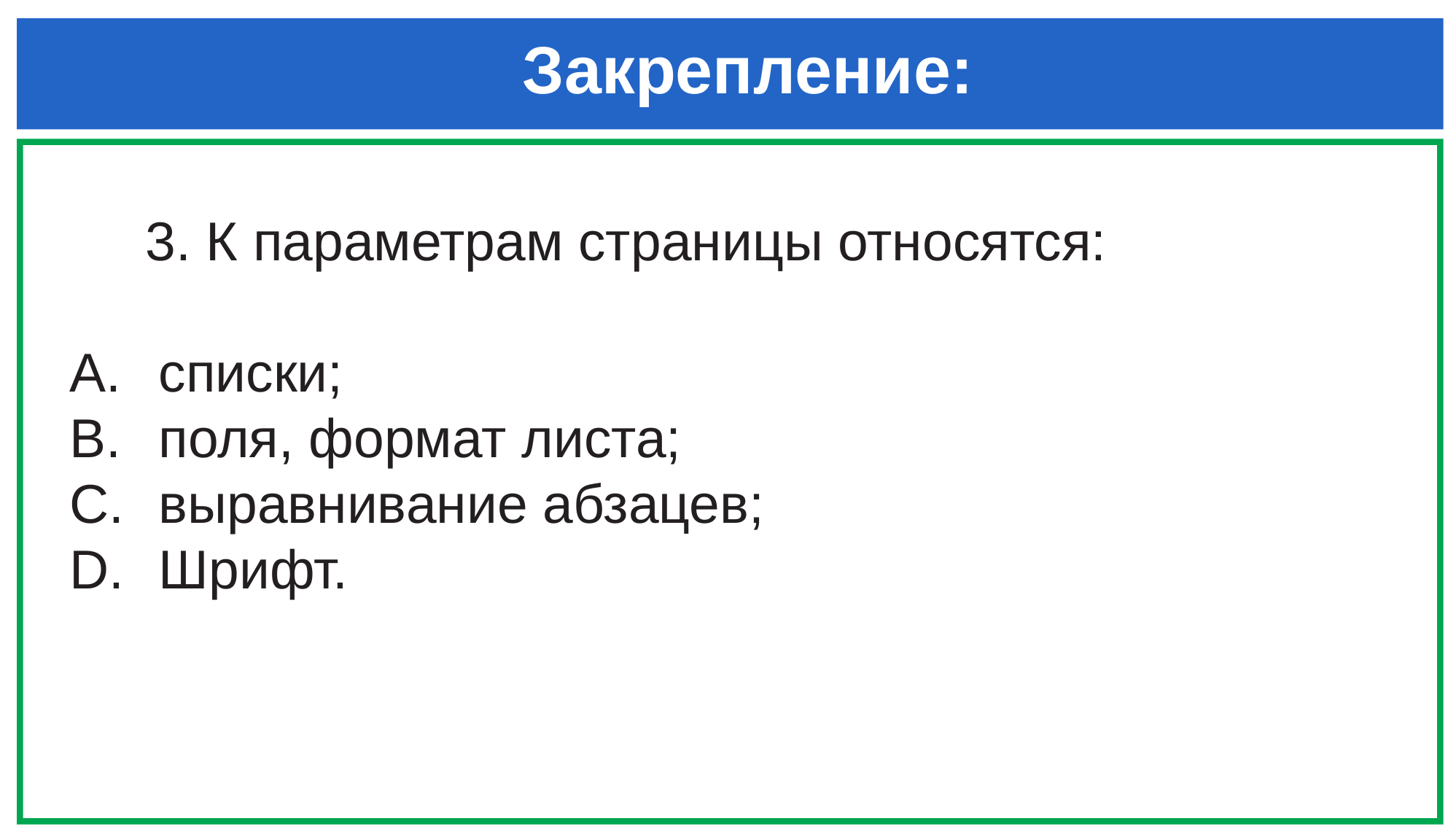

# Закрепление:
     3. К параметрам страницы относятся:

списки;
поля, формат листа;
выравнивание абзацев;
Шрифт.